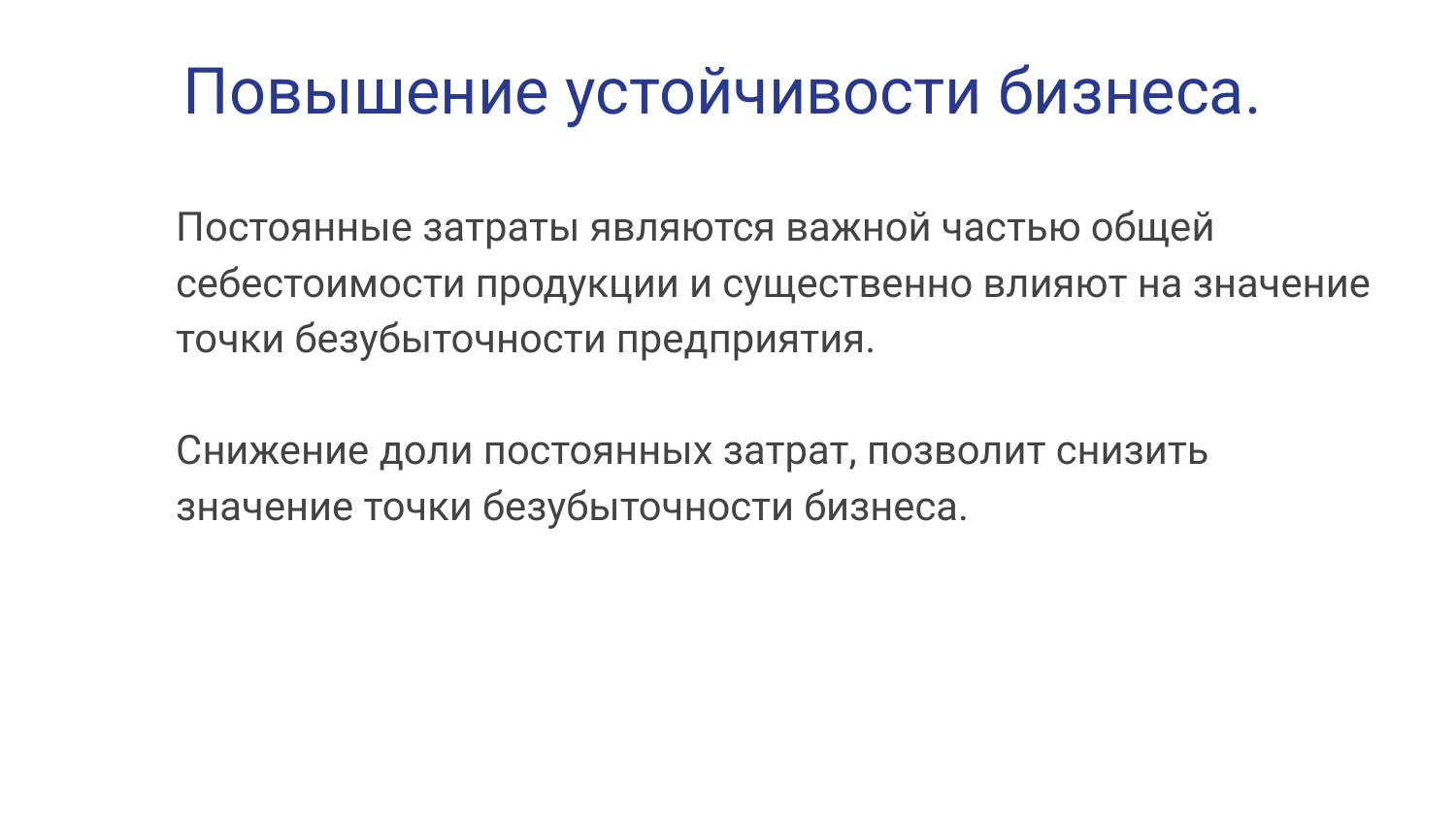

# Повышение устойчивости бизнеса.
Постоянные затраты являются важной частью общей себестоимости продукции и существенно влияют на значение точки безубыточности предприятия.

Снижение доли постоянных затрат, позволит снизить значение точки безубыточности бизнеса.